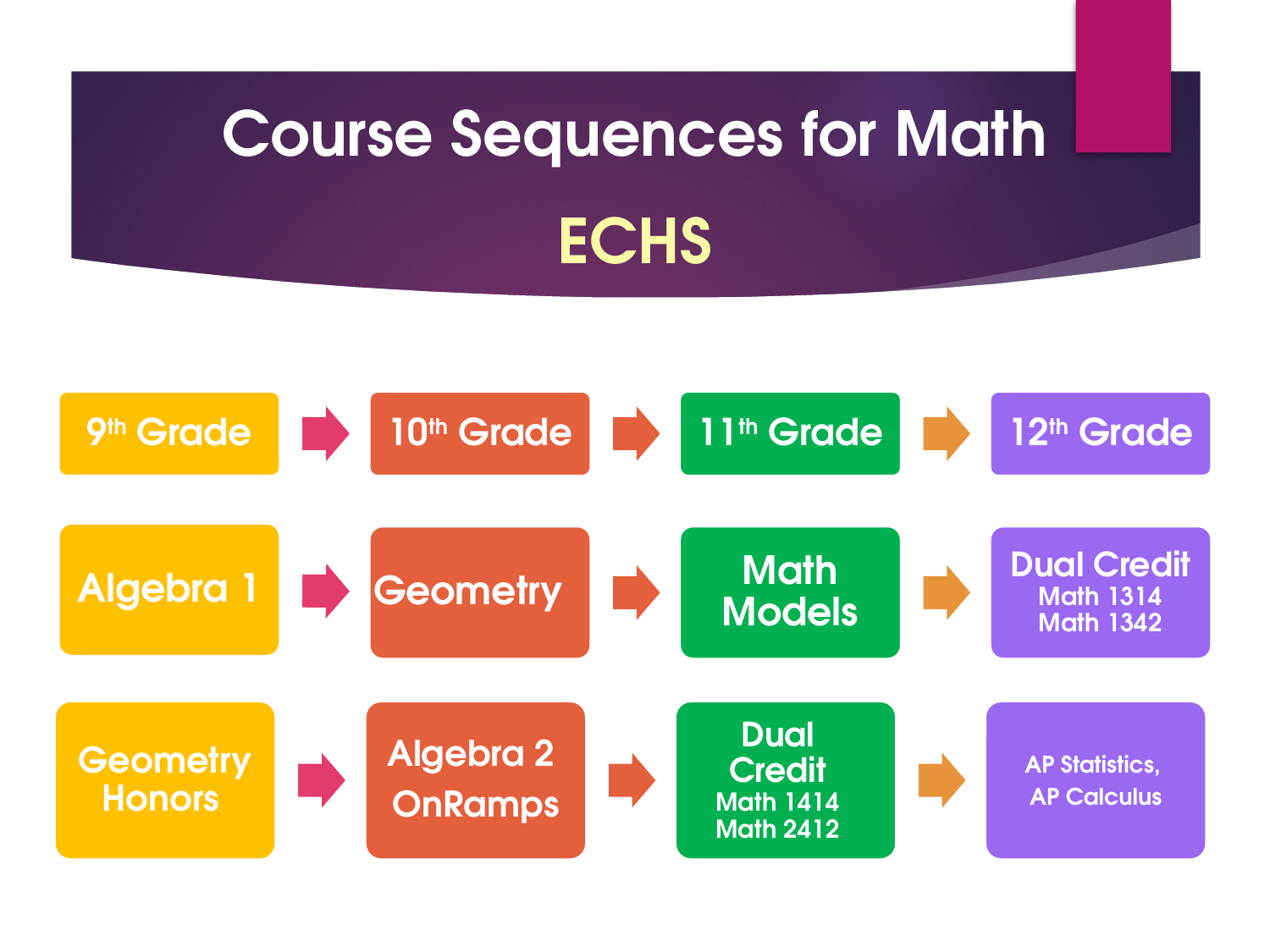

# Course Sequences for Math

ECHS

9th Grade
10th Grade
11th Grade
12th Grade

Algebra 1
Geometry
Math Models
Dual Credit
Math 1314
Math 1342

Dual Credit
Math 1414
Math 2412
Geometry Honors
Algebra 2
OnRamps

AP Statistics,
AP Calculus